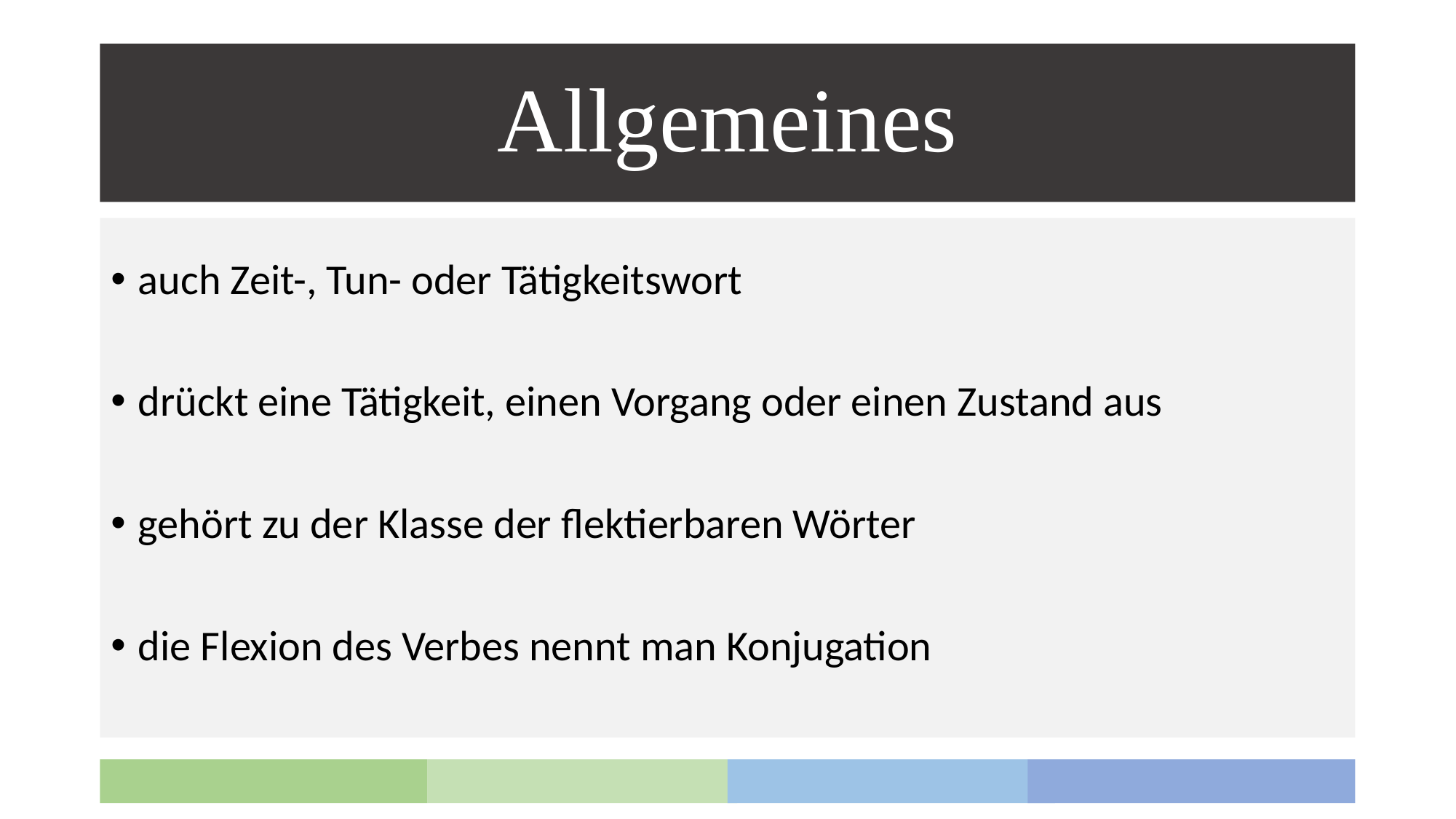

# Allgemeines

auch Zeit-, Tun- oder Tätigkeitswort

drückt eine Tätigkeit, einen Vorgang oder einen Zustand aus

gehört zu der Klasse der flektierbaren Wörter

die Flexion des Verbes nennt man Konjugation